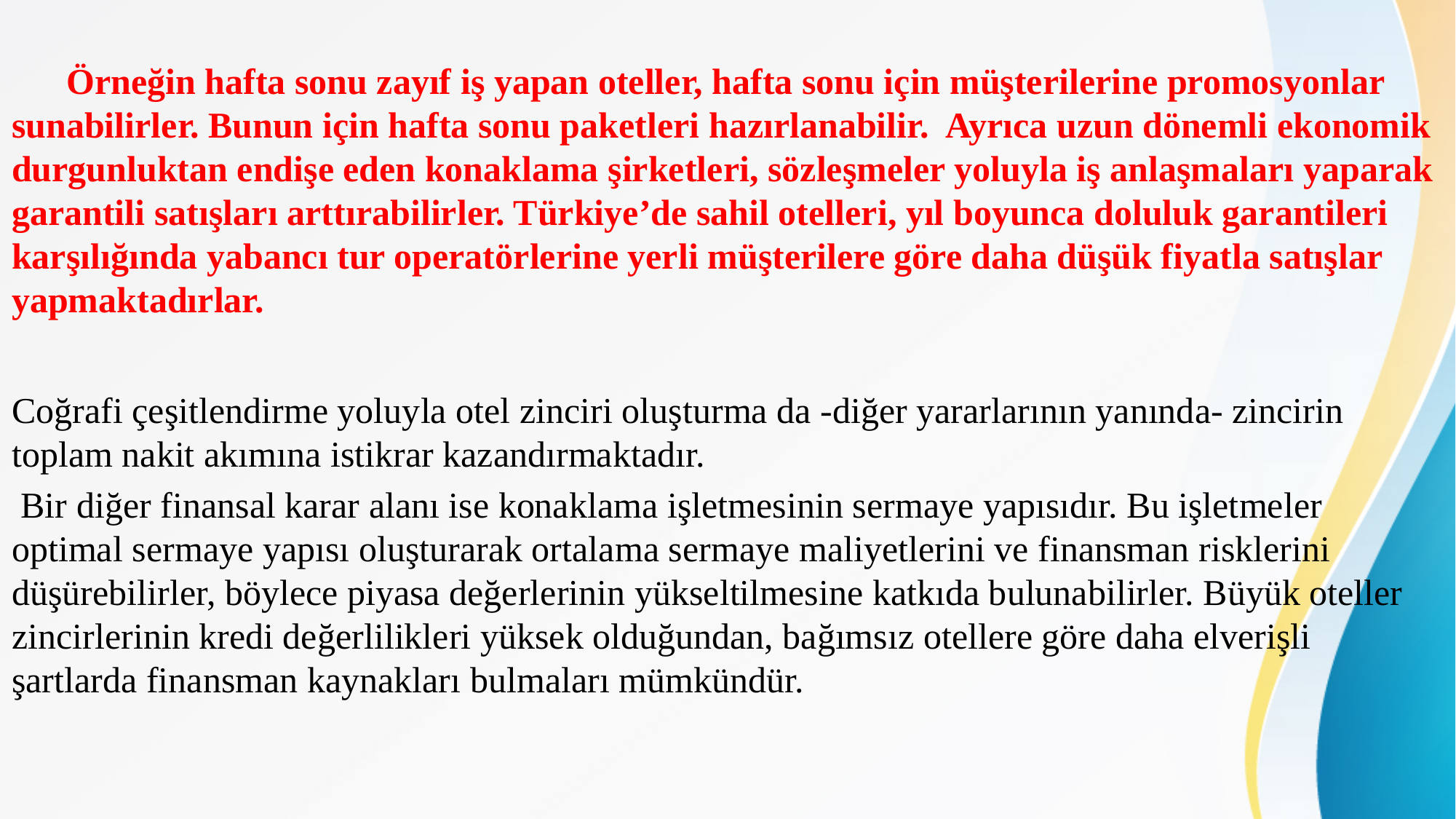

Örneğin hafta sonu zayıf iş yapan oteller, hafta sonu için müşterilerine promosyonlar sunabilirler. Bunun için hafta sonu paketleri hazırlanabilir.  Ayrıca uzun dönemli ekonomik durgunluktan endişe eden konaklama şirketleri, sözleşmeler yoluyla iş anlaşmaları yaparak garantili satışları arttırabilirler. Türkiye’de sahil otelleri, yıl boyunca doluluk garantileri karşılığında yabancı tur operatörlerine yerli müşterilere göre daha düşük fiyatla satışlar yapmaktadırlar.

Coğrafi çeşitlendirme yoluyla otel zinciri oluşturma da -diğer yararlarının yanında- zincirin toplam nakit akımına istikrar kazandırmaktadır.
 Bir diğer finansal karar alanı ise konaklama işletmesinin sermaye yapısıdır. Bu işletmeler optimal sermaye yapısı oluşturarak ortalama sermaye maliyetlerini ve finansman risklerini düşürebilirler, böylece piyasa değerlerinin yükseltilmesine katkıda bulunabilirler. Büyük oteller zincirlerinin kredi değerlilikleri yüksek olduğundan, bağımsız otellere göre daha elverişli şartlarda finansman kaynakları bulmaları mümkündür.